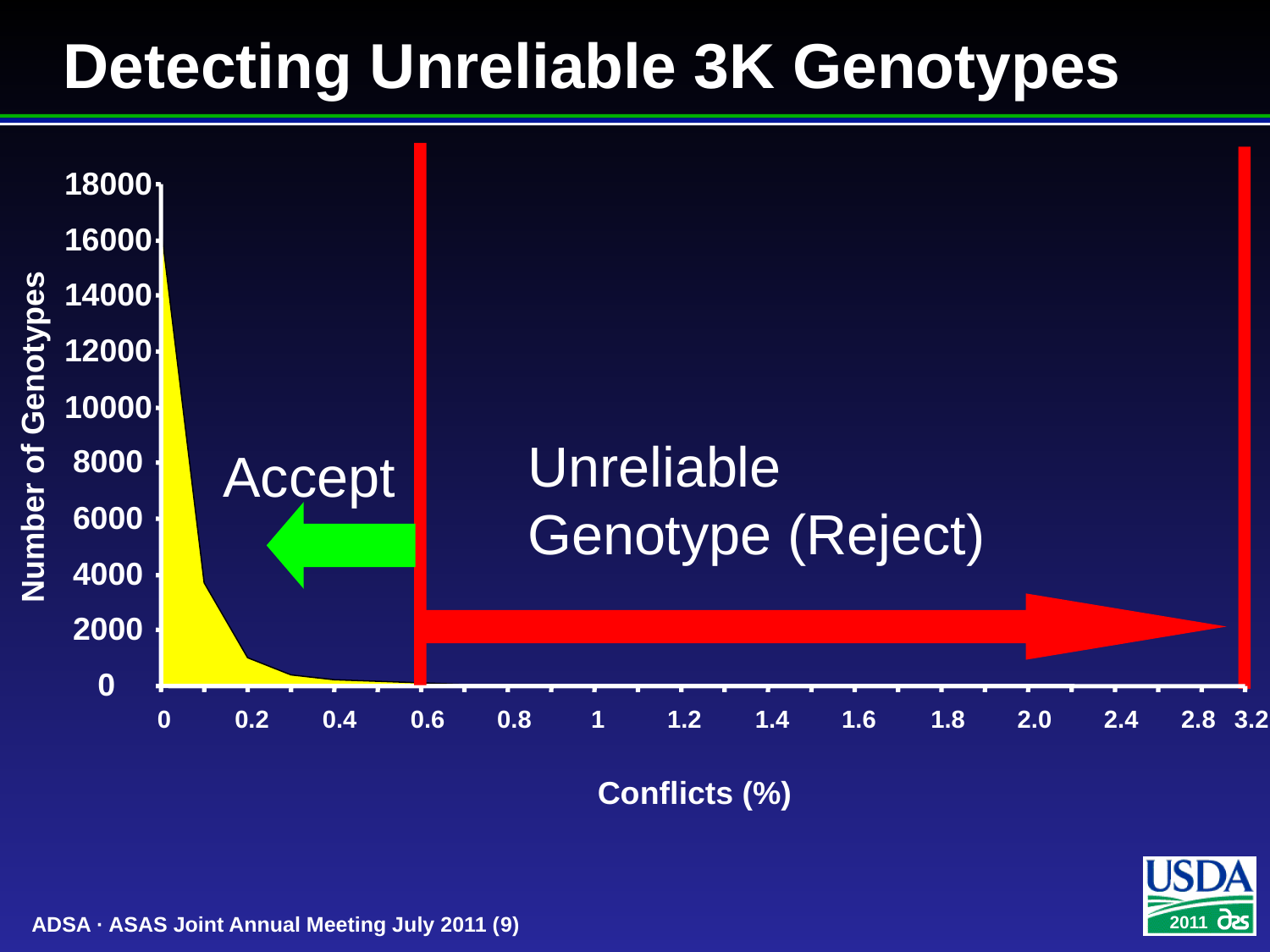

# Detecting Unreliable 3K Genotypes

18000

16000

14000

12000

10000

Number of Genotypes
8000

6000

4000

2000

0

0
0.2
0.4
0.6
0.8
1
1.2
1.4
1.6
1.8
2.0
2.4
2.8
3.2
Conflicts (%)

Unreliable Genotype (Reject)
Accept